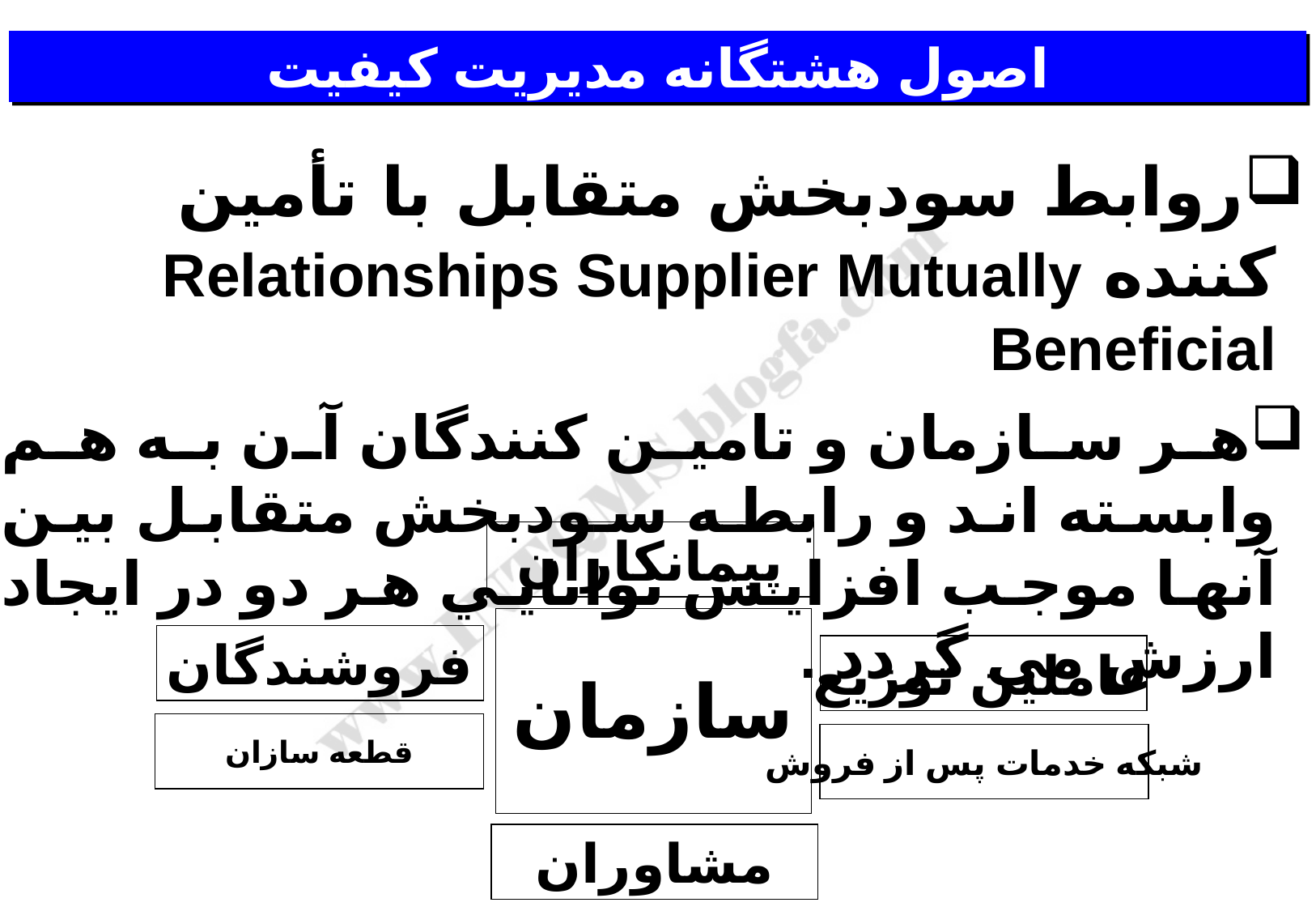

اصول هشتگانه مديريت کيفيت
روابط سودبخش متقابل با تأمين كننده Relationships Supplier Mutually Beneficial

هر سازمان و تامين كنندگان آن به هم وابسته اند و رابطه سودبخش متقابل بين آنها موجب افزايش توانايي هر دو در ايجاد ارزش مي گردد .
پيمانکاران

فروشندگان
عاملين توزيع
سازمان
قطعه سازان
شبکه خدمات پس از فروش
مشاوران